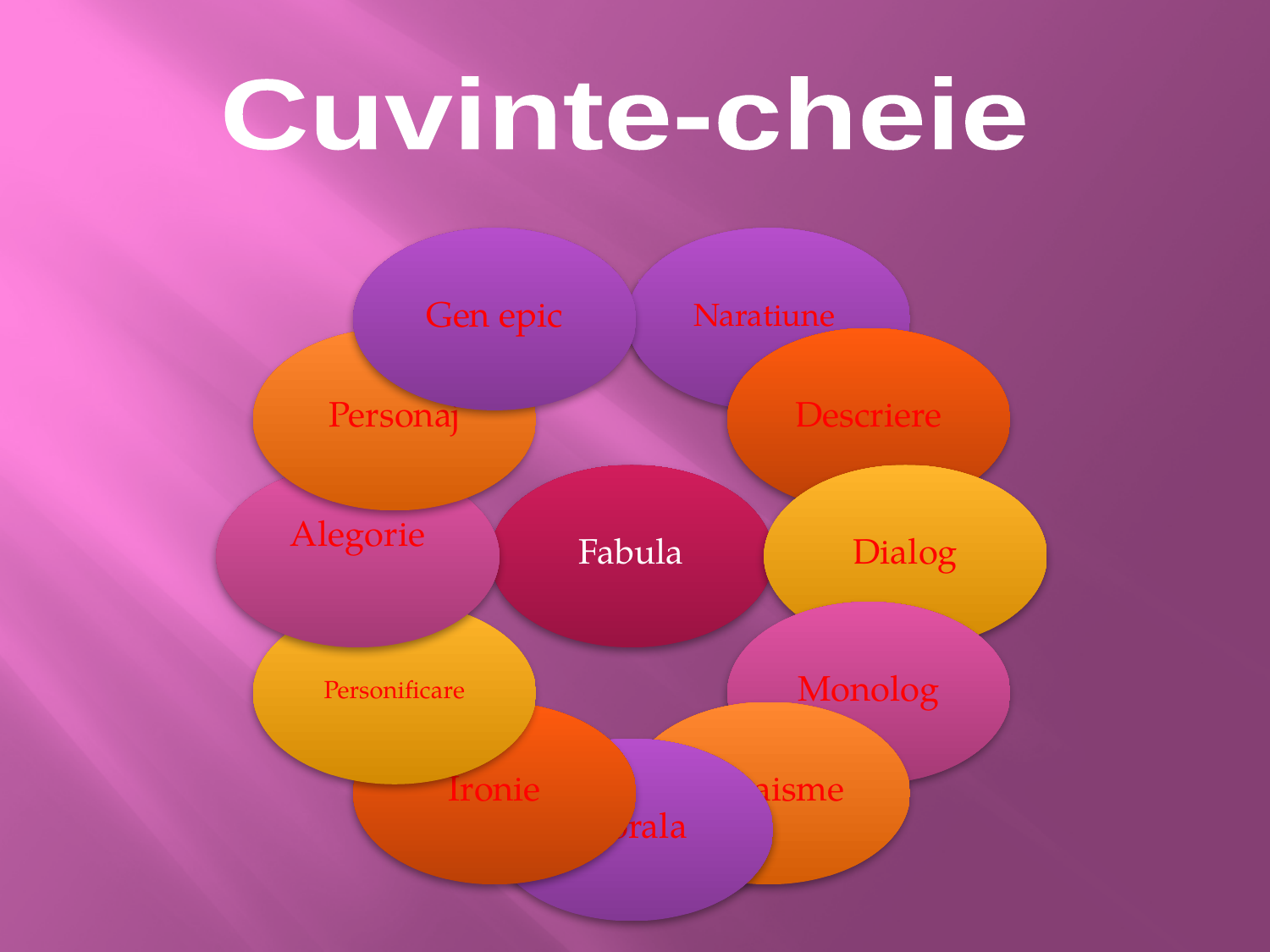

Cuvinte-cheie
Fabula
Naratiune
Ironie
Alegorie
Morala
Personificare
Arhaisme
Personaj
Descriere
Gen epic
Dialog
Monolog